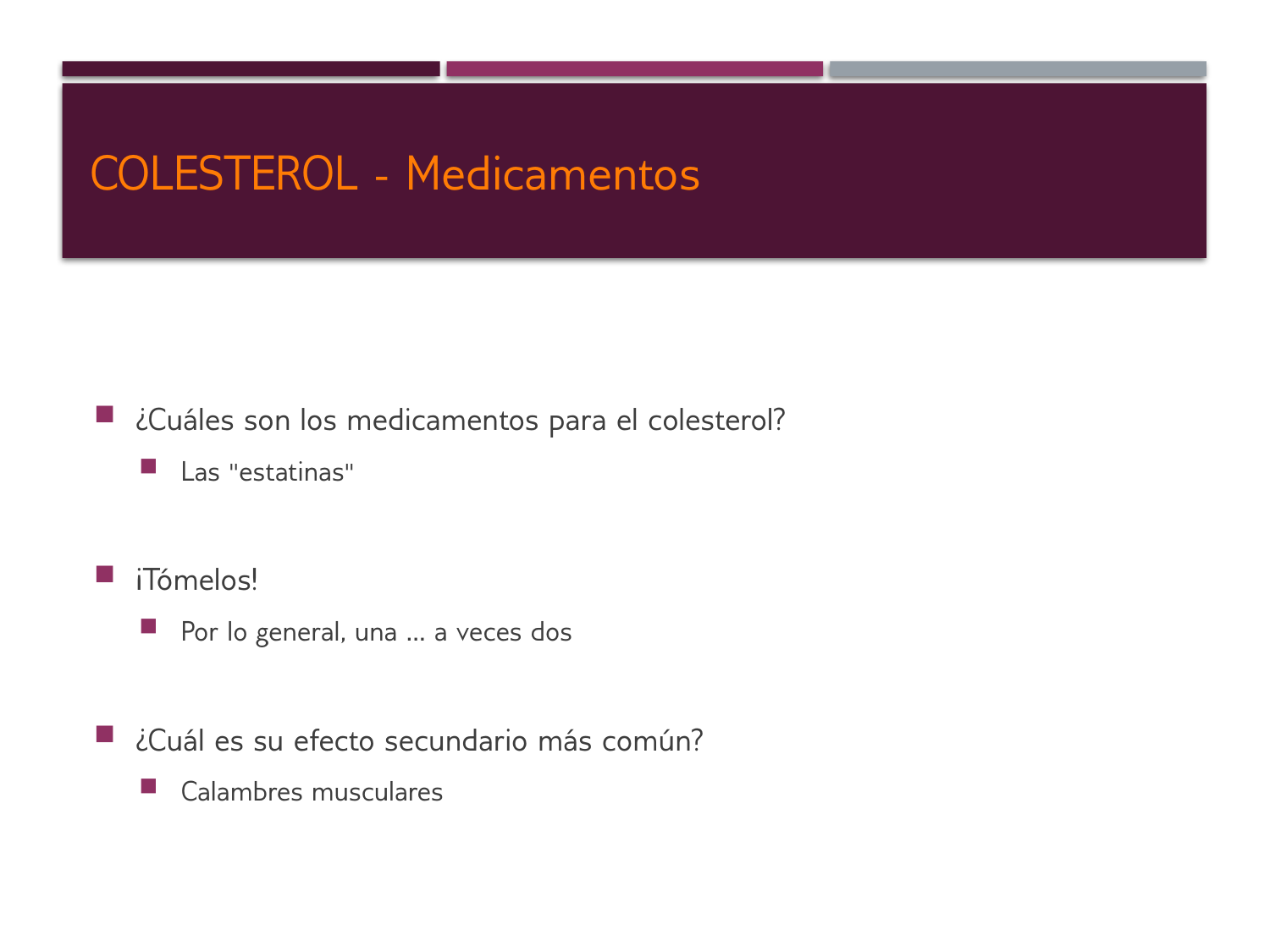

# COLESTEROL - Medicamentos

¿Cuáles son los medicamentos para el colesterol?
Las "estatinas"

¡Tómelos!
Por lo general, una ... a veces dos

¿Cuál es su efecto secundario más común?
Calambres musculares